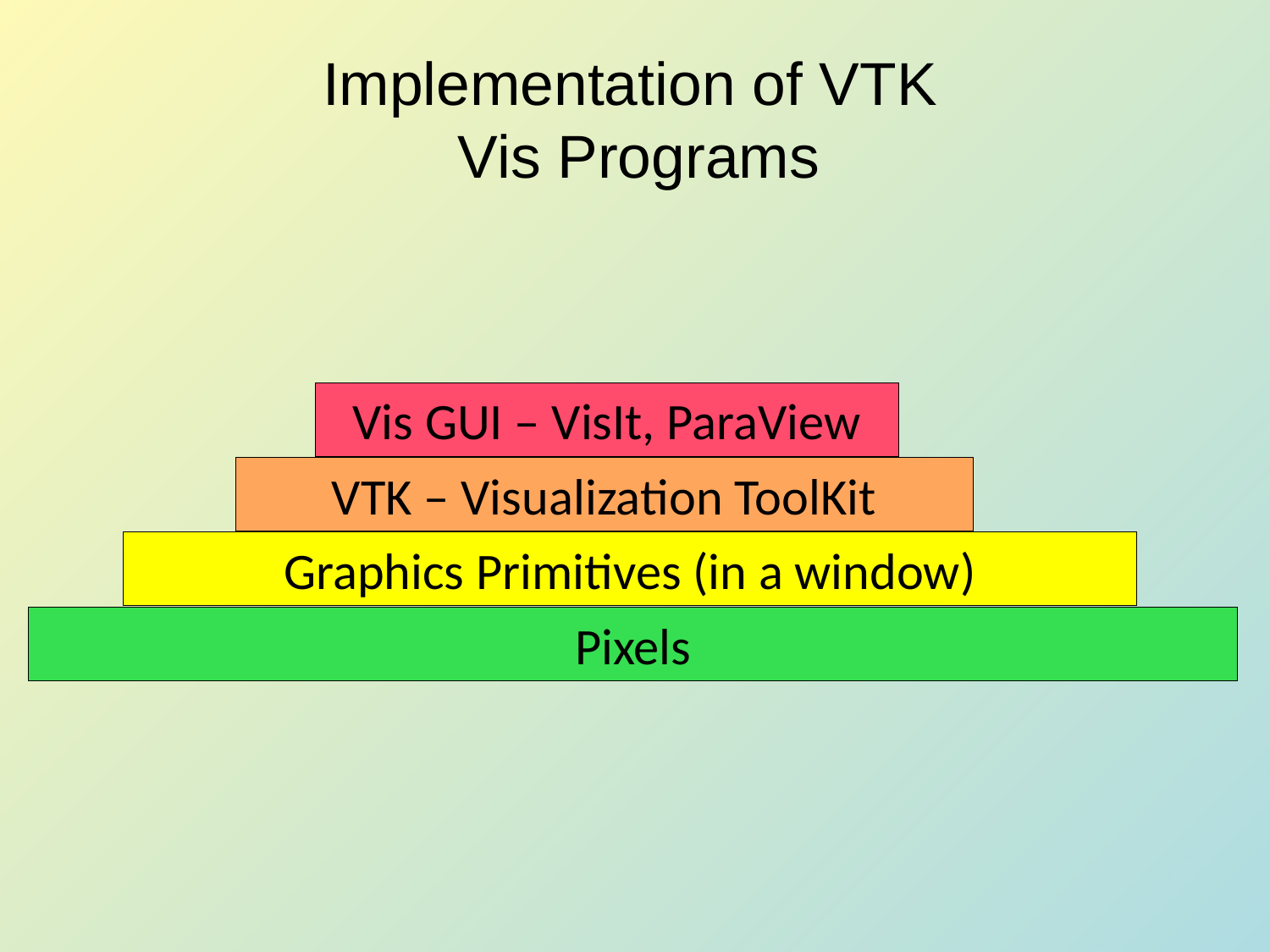

# Implementation of VTK Vis Programs
Vis GUI – VisIt, ParaView
VTK – Visualization ToolKit
Graphics Primitives (in a window)
Pixels